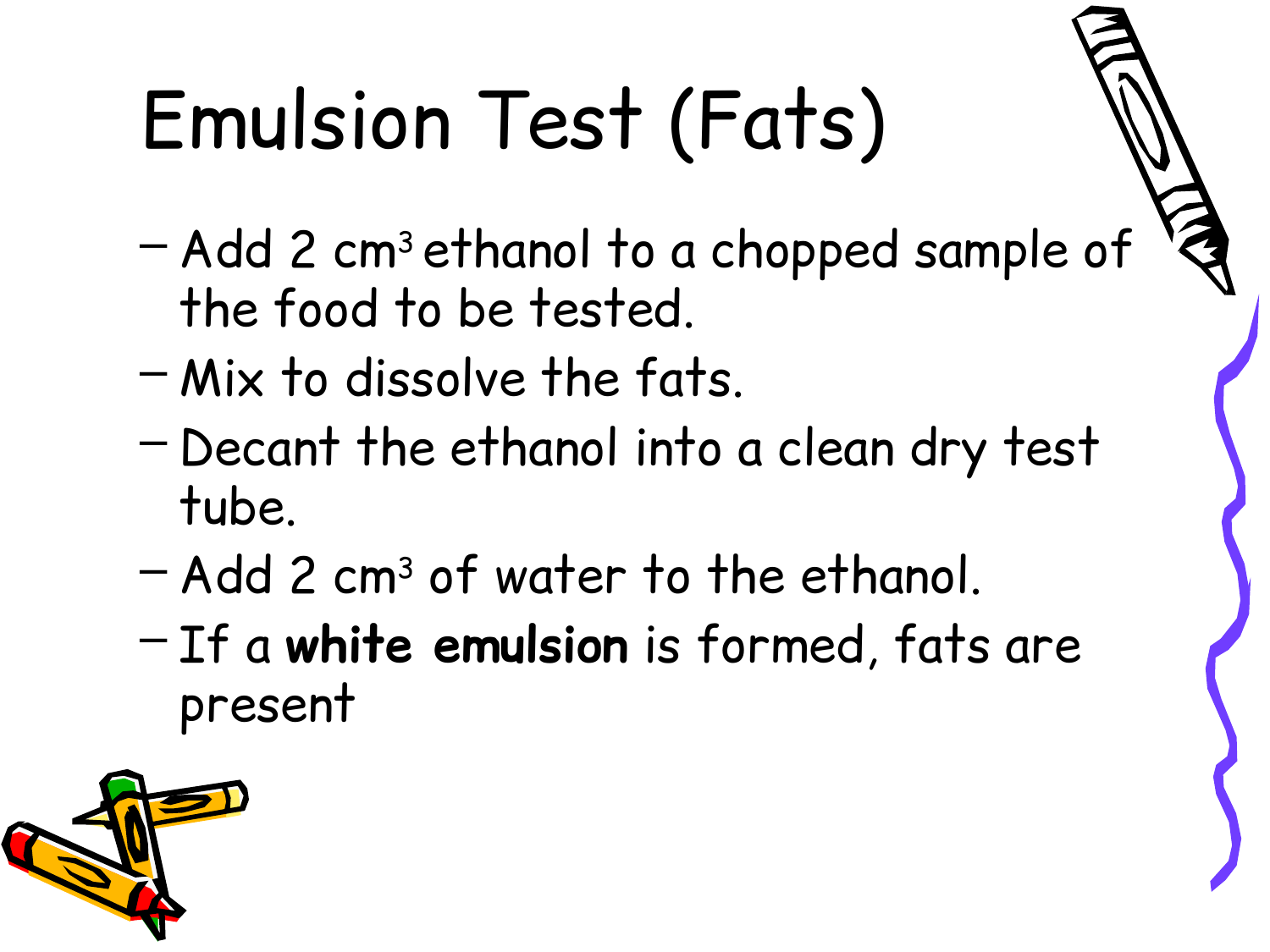

# Emulsion Test (Fats)
Add 2 cm3 ethanol to a chopped sample of the food to be tested.
Mix to dissolve the fats.
Decant the ethanol into a clean dry test tube.
Add 2 cm3 of water to the ethanol.
If a white emulsion is formed, fats are present